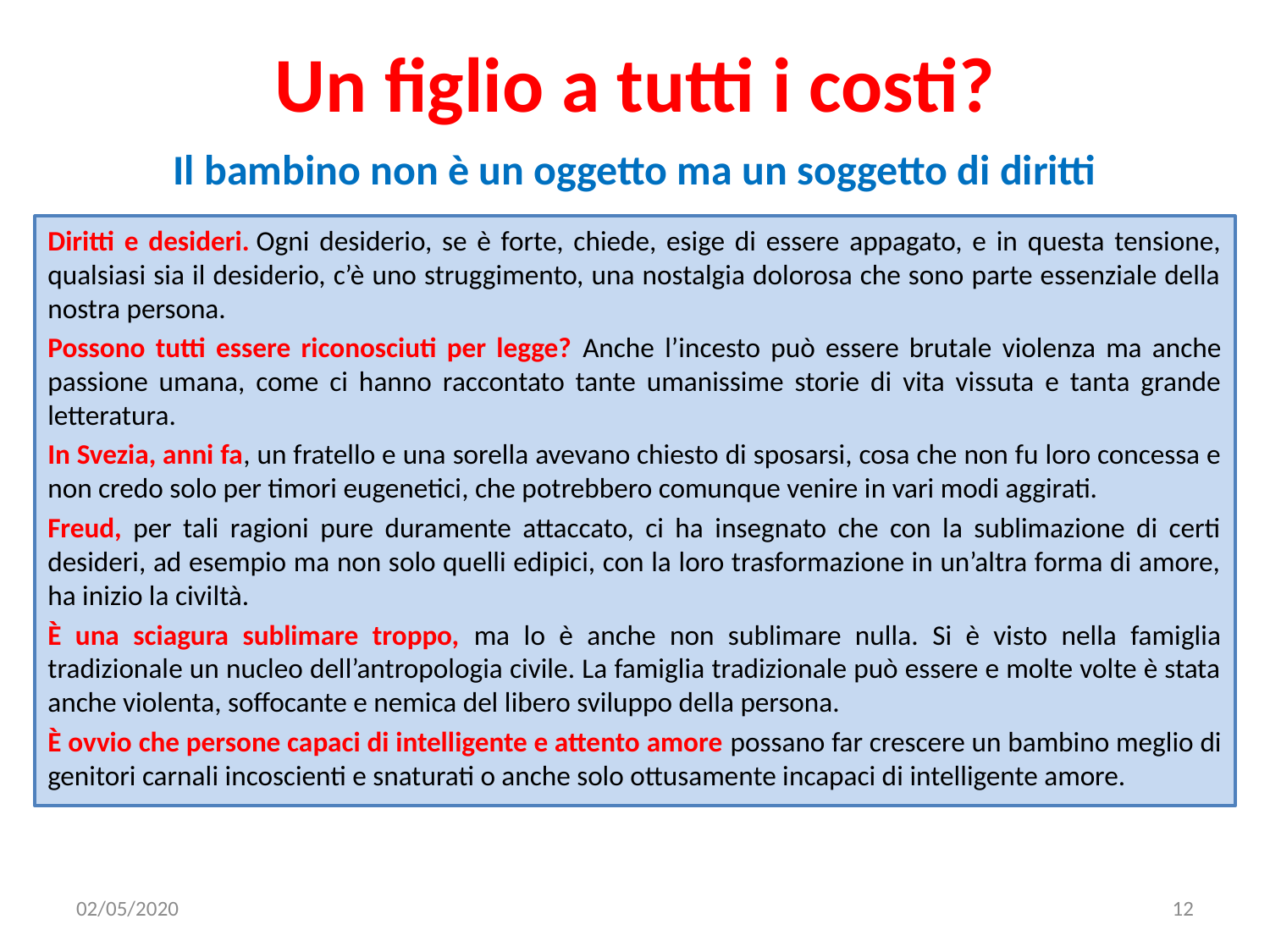

# Un figlio a tutti i costi?
Il bambino non è un oggetto ma un soggetto di diritti
Diritti e desideri. Ogni desiderio, se è forte, chiede, esige di essere appagato, e in questa tensione, qualsiasi sia il desiderio, c’è uno struggimento, una nostalgia dolorosa che sono parte essenziale della nostra persona.
Possono tutti essere riconosciuti per legge? Anche l’incesto può essere brutale violenza ma anche passione umana, come ci hanno raccontato tante umanissime storie di vita vissuta e tanta grande letteratura.
In Svezia, anni fa, un fratello e una sorella avevano chiesto di sposarsi, cosa che non fu loro concessa e non credo solo per timori eugenetici, che potrebbero comunque venire in vari modi aggirati.
Freud, per tali ragioni pure duramente attaccato, ci ha insegnato che con la sublimazione di certi desideri, ad esempio ma non solo quelli edipici, con la loro trasformazione in un’altra forma di amore, ha inizio la civiltà.
È una sciagura sublimare troppo, ma lo è anche non sublimare nulla. Si è visto nella famiglia tradizionale un nucleo dell’antropologia civile. La famiglia tradizionale può essere e molte volte è stata anche violenta, soffocante e nemica del libero sviluppo della persona.
È ovvio che persone capaci di intelligente e attento amore possano far crescere un bambino meglio di genitori carnali incoscienti e snaturati o anche solo ottusamente incapaci di intelligente amore.
02/05/2020
12